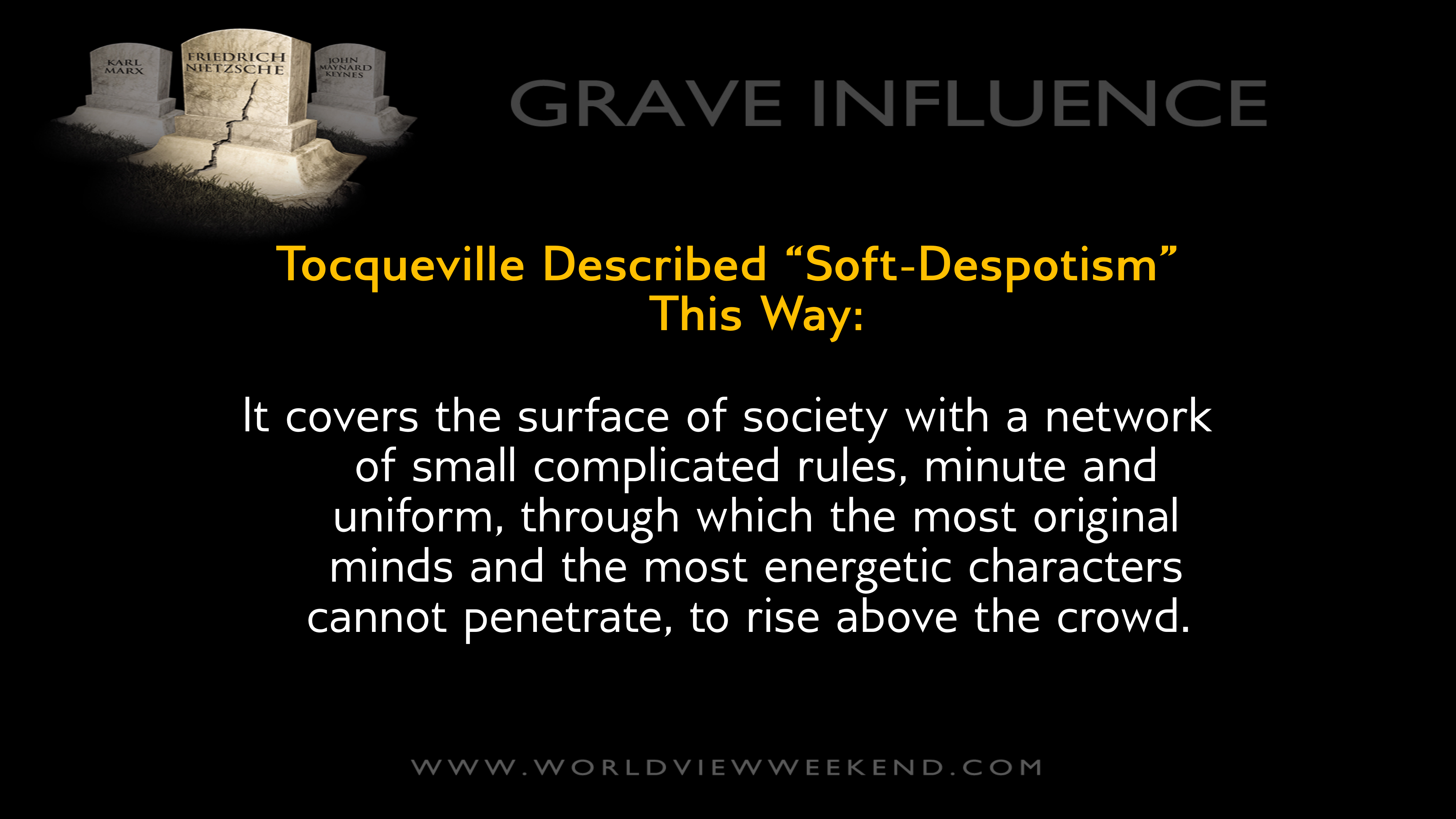

Tocqueville Described “Soft-Despotism” This Way:
It covers the surface of society with a network of small complicated rules, minute and uniform, through which the most original minds and the most energetic characters cannot penetrate, to rise above the crowd.